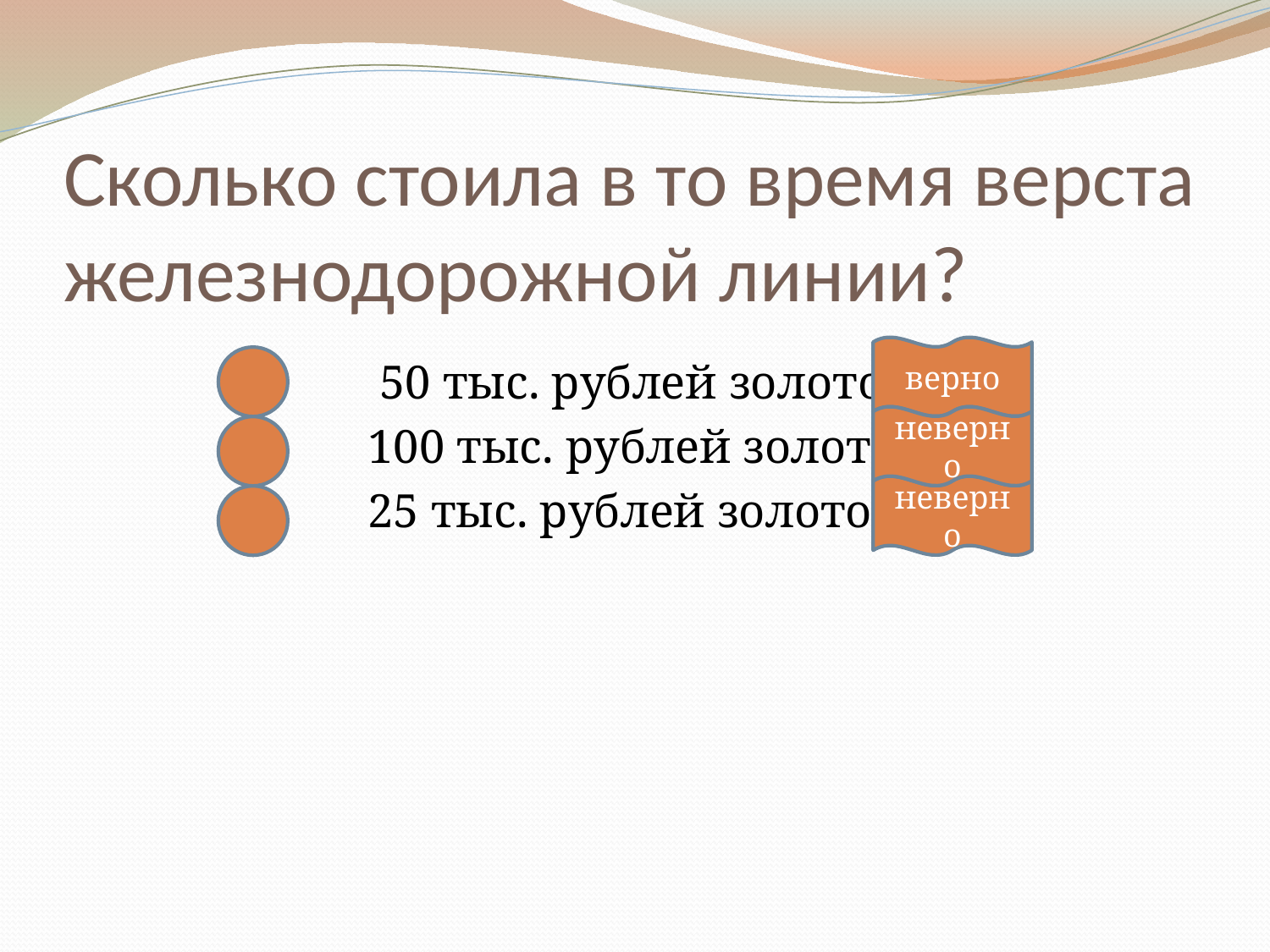

# Сколько стоила в то время верста железнодорожной линии?
верно
			 50 тыс. рублей золотом
			100 тыс. рублей золотом
			25 тыс. рублей золотом

неверно

неверно